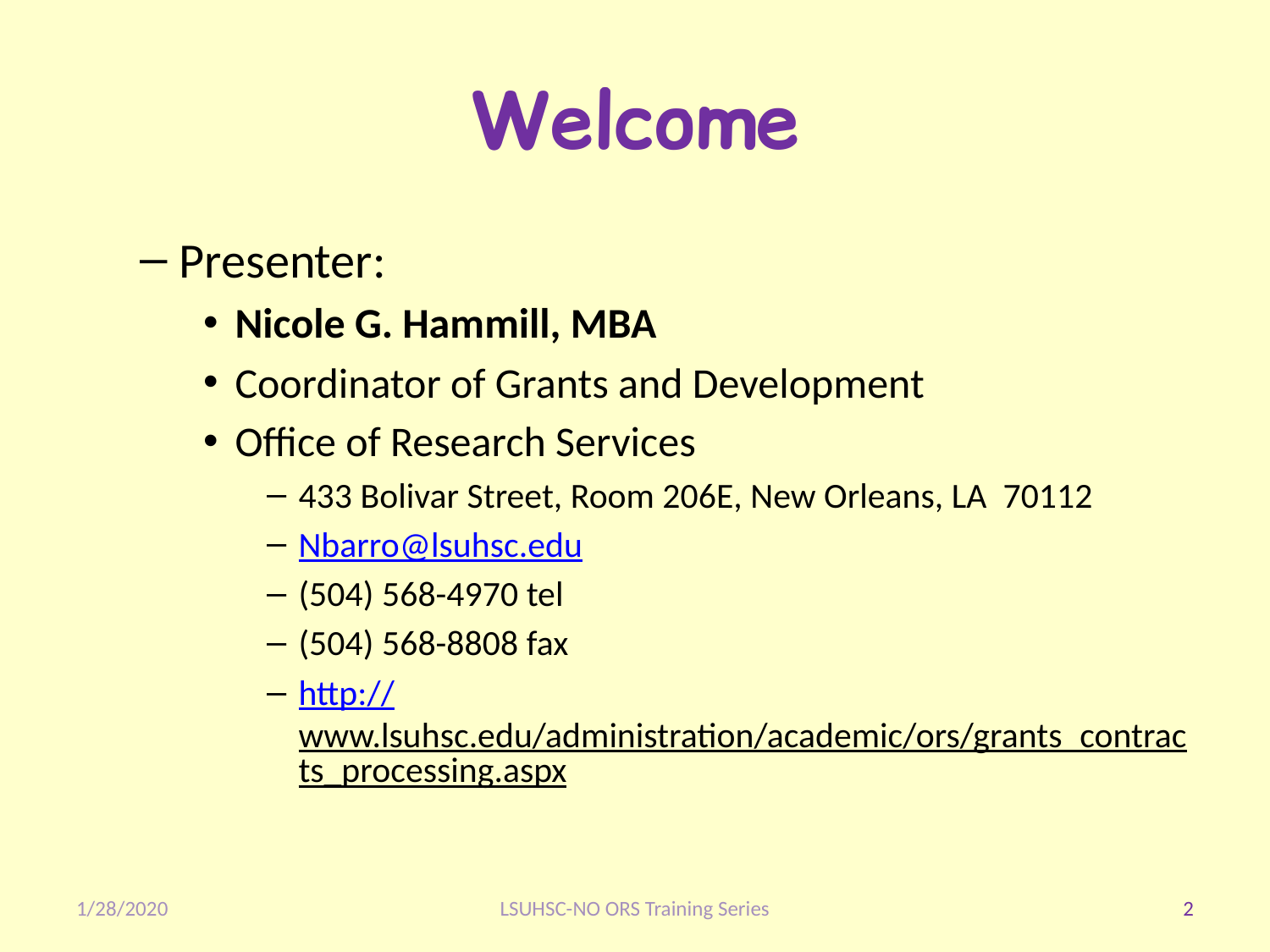

# Welcome
Presenter:
Nicole G. Hammill, MBA
Coordinator of Grants and Development
Office of Research Services
433 Bolivar Street, Room 206E, New Orleans, LA  70112
Nbarro@lsuhsc.edu
(504) 568-4970 tel
(504) 568-8808 fax
http://www.lsuhsc.edu/administration/academic/ors/grants_contracts_processing.aspx
1/28/2020
LSUHSC-NO ORS Training Series
2